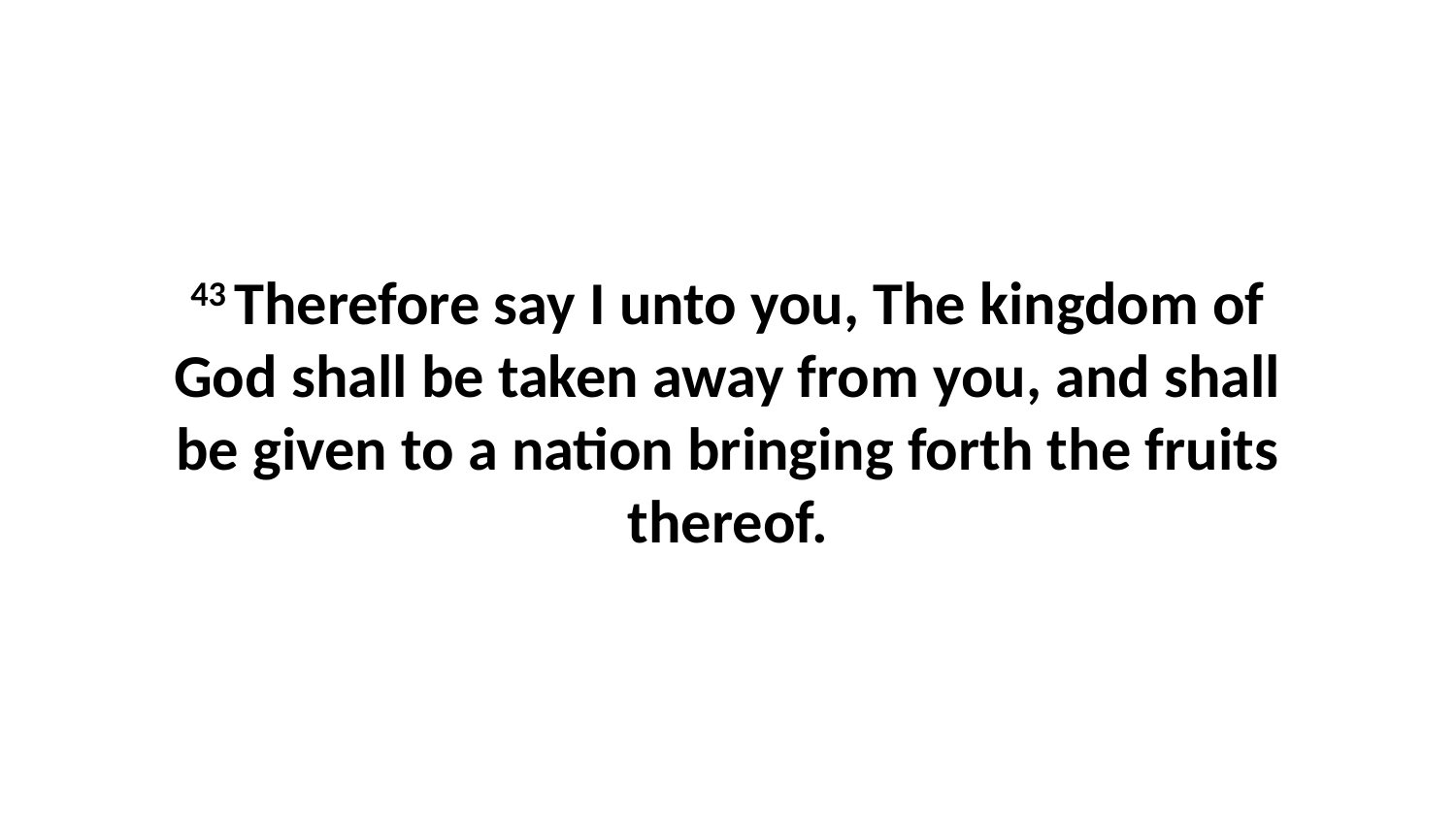

43 Therefore say I unto you, The kingdom of God shall be taken away from you, and shall be given to a nation bringing forth the fruits thereof.